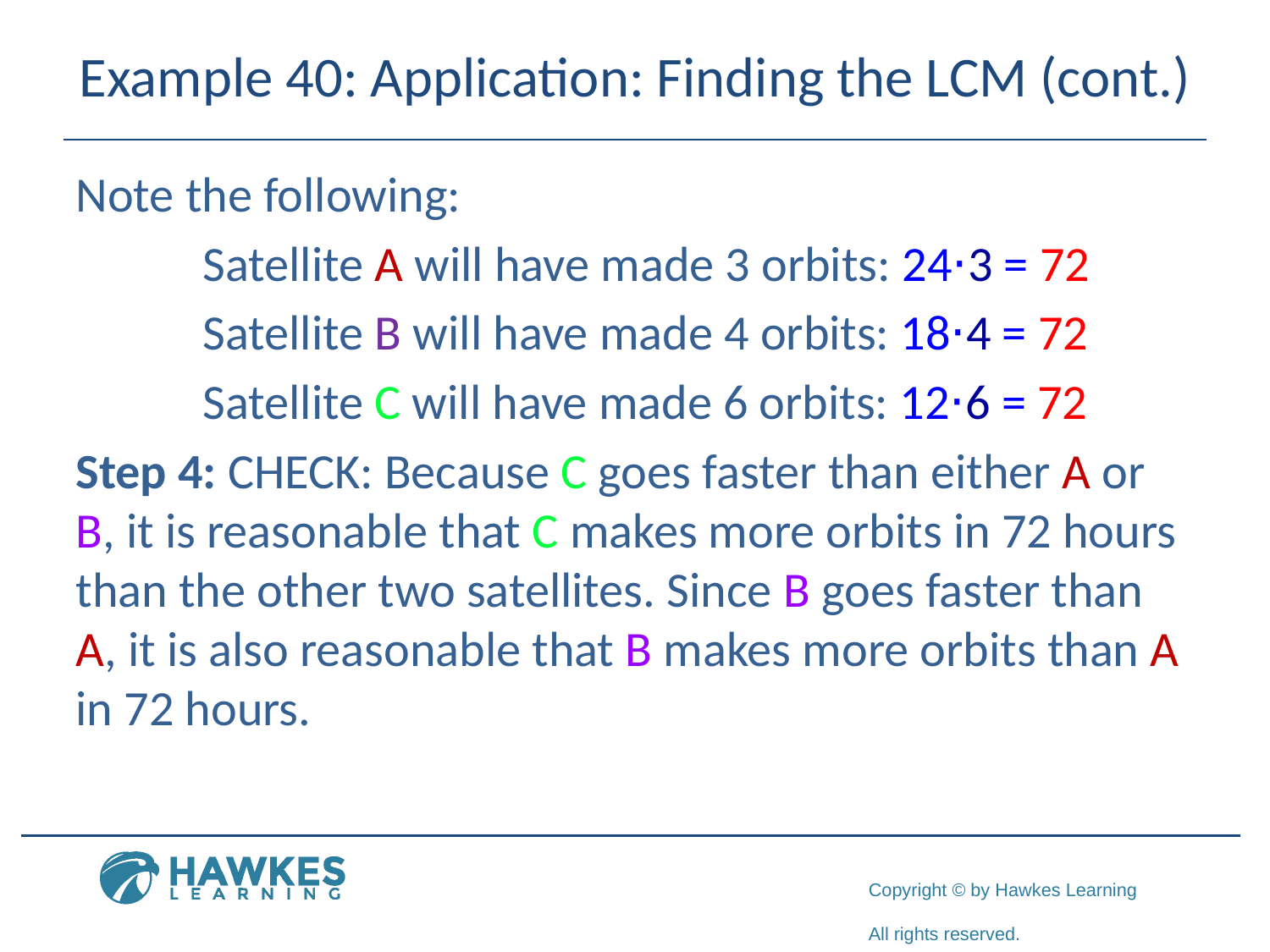

# Example 40: Application: Finding the LCM (cont.)
Note the following:
	Satellite A will have made 3 orbits: 24⋅3 = 72
	Satellite B will have made 4 orbits: 18⋅4 = 72
	Satellite C will have made 6 orbits: 12⋅6 = 72
Step 4: CHECK: Because C goes faster than either A or B, it is reasonable that C makes more orbits in 72 hours than the other two satellites. Since B goes faster than A, it is also reasonable that B makes more orbits than A in 72 hours.